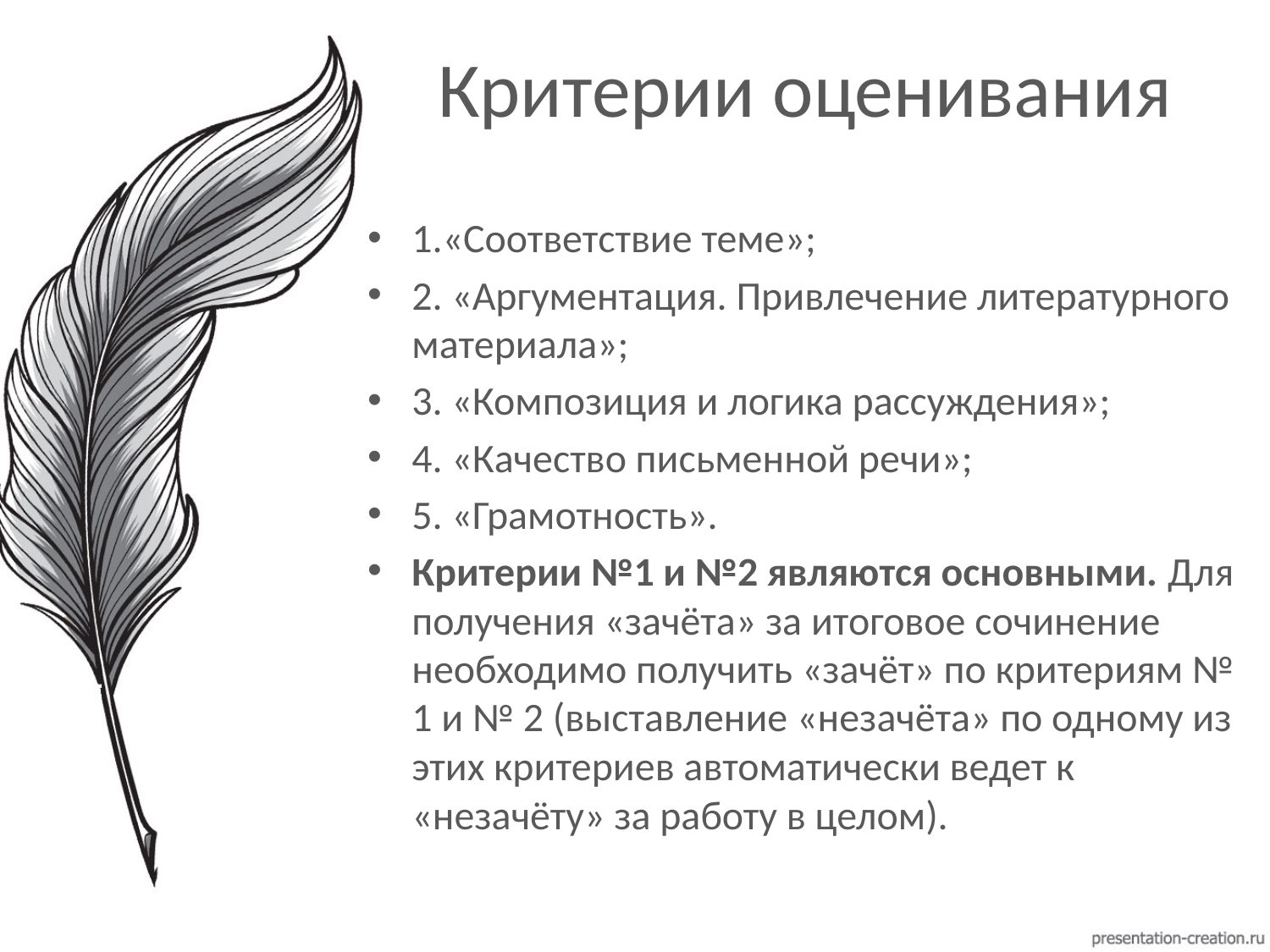

# Критерии оценивания
1.«Соответствие теме»;
2. «Аргументация. Привлечение литературного материала»;
3. «Композиция и логика рассуждения»;
4. «Качество письменной речи»;
5. «Грамотность».
Критерии №1 и №2 являются основными. Для получения «зачёта» за итоговое сочинение необходимо получить «зачёт» по критериям № 1 и № 2 (выставление «незачёта» по одному из этих критериев автоматически ведет к «незачёту» за работу в целом).